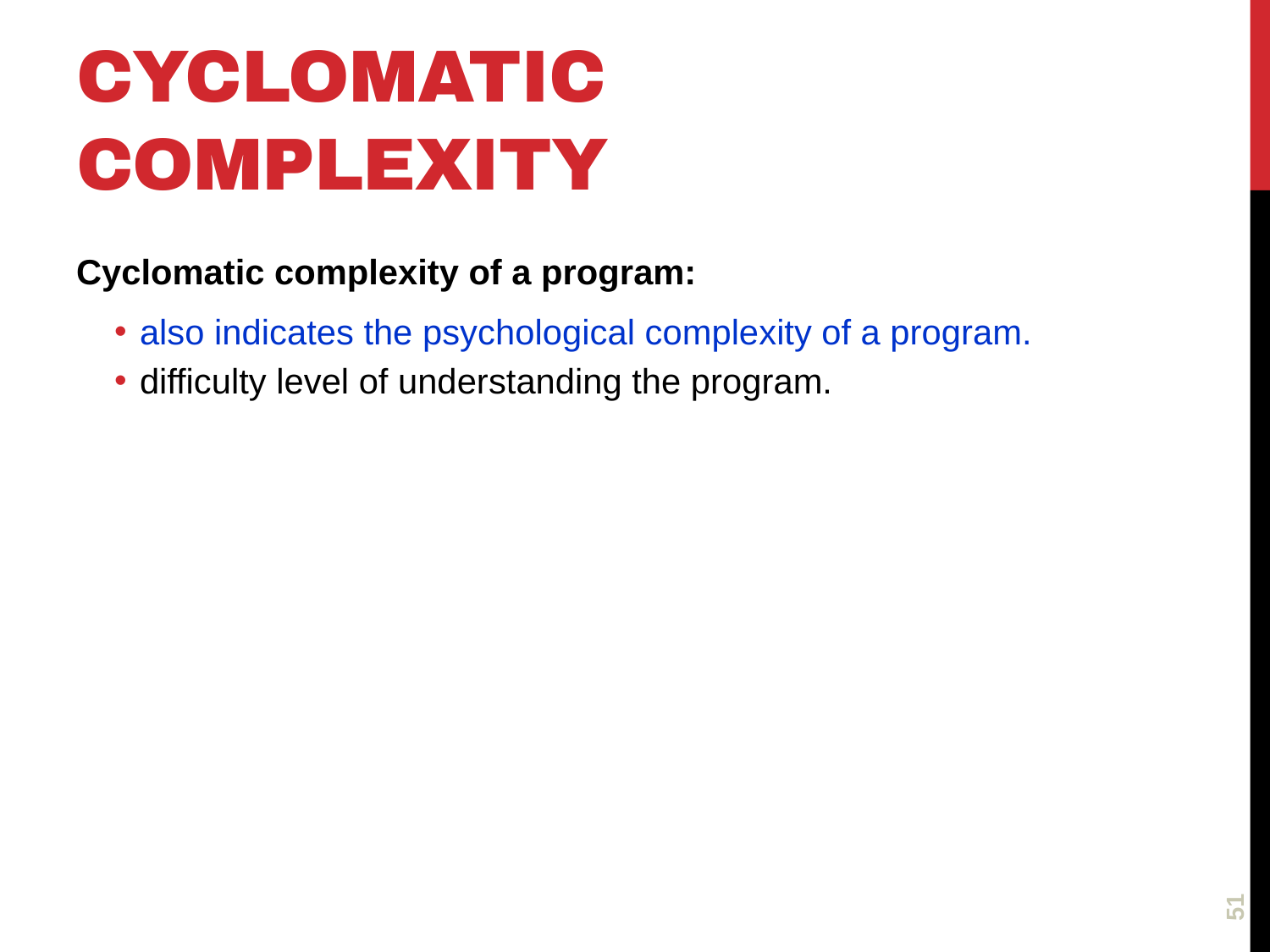

# Cyclomatic complexity
Cyclomatic complexity of a program:
also indicates the psychological complexity of a program.
difficulty level of understanding the program.
51